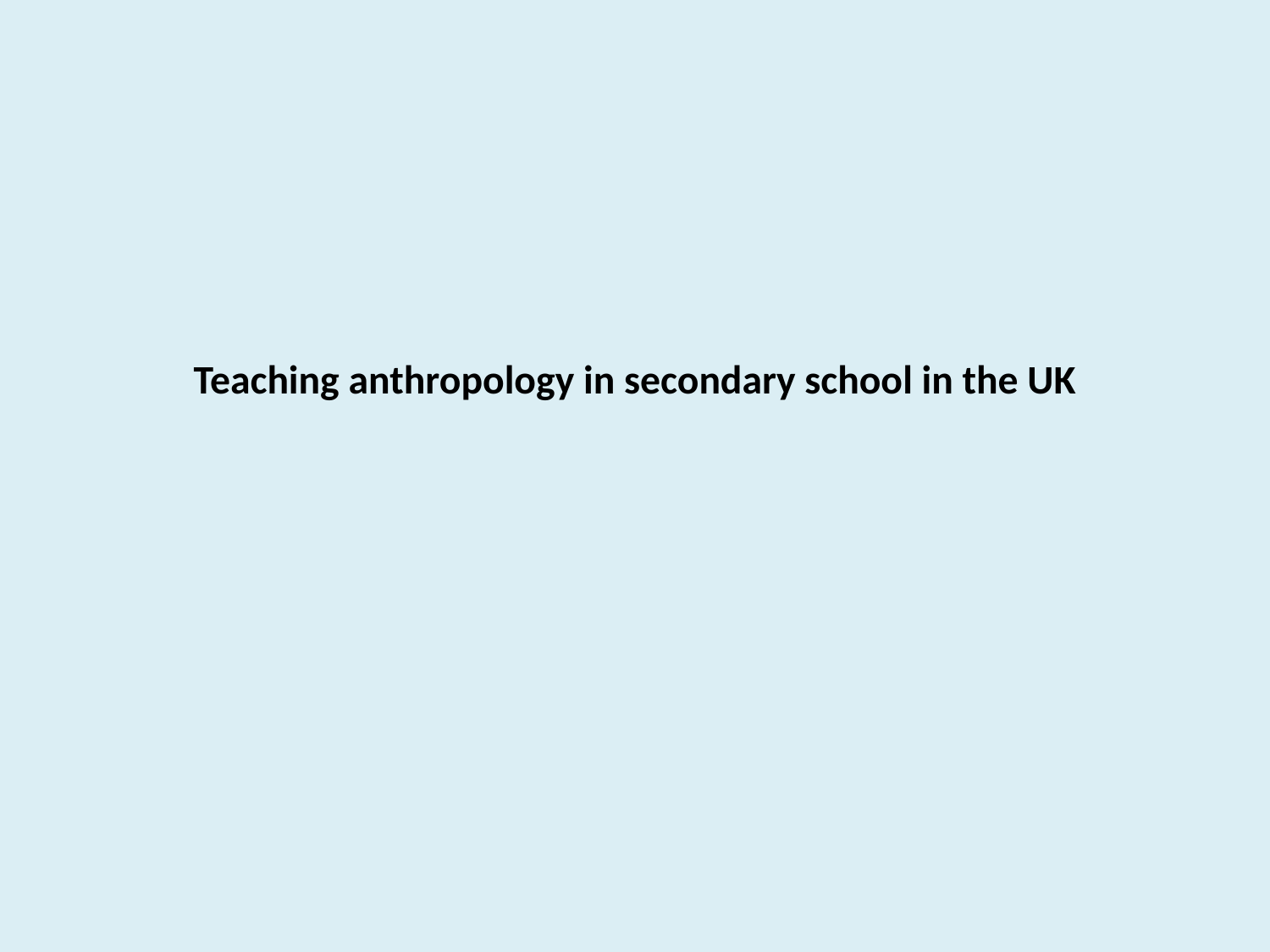

# Teaching anthropology in secondary school in the UK